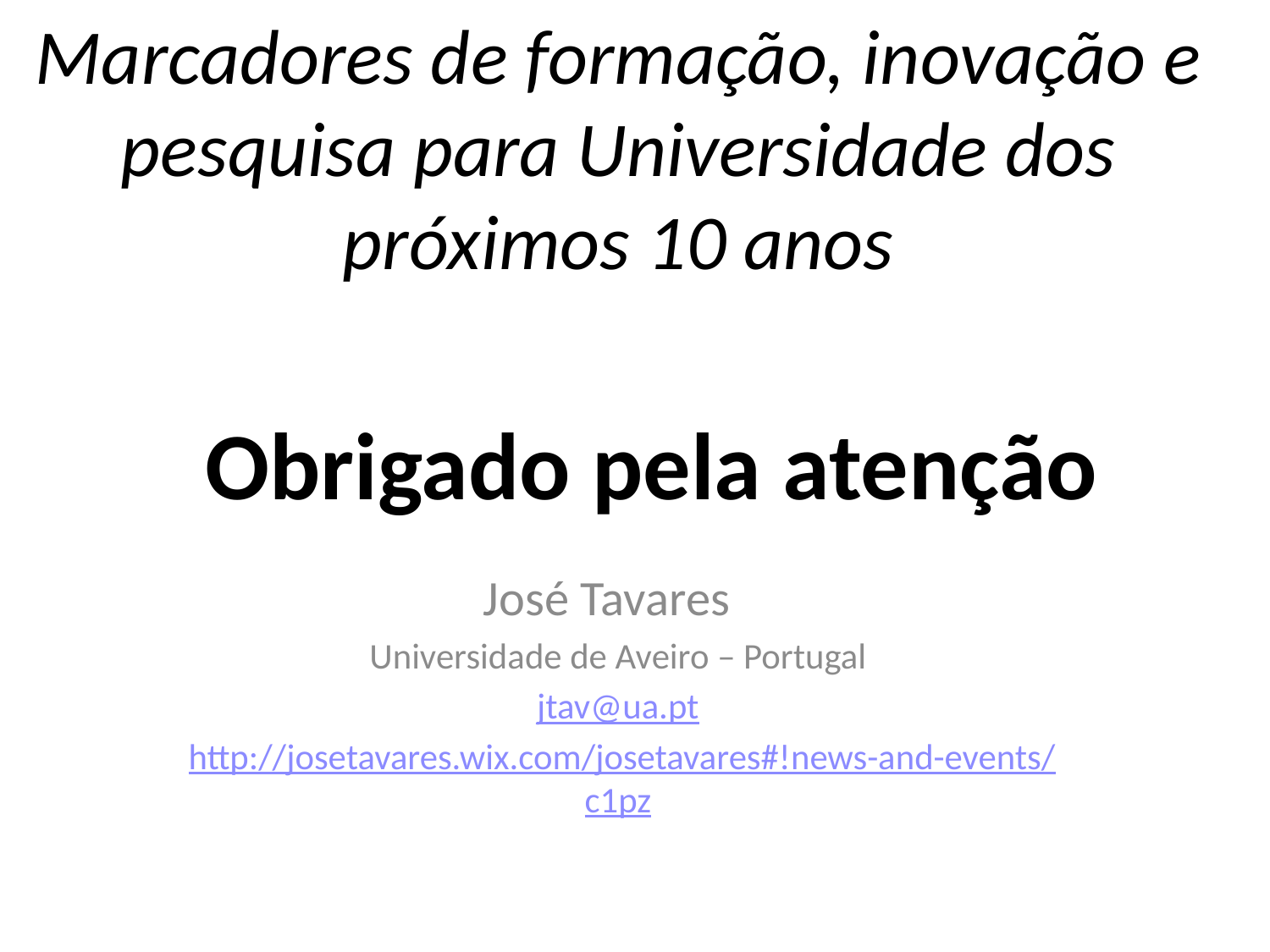

# Marcadores de formação, inovação e pesquisa para Universidade dos próximos 10 anos
Obrigado pela atenção
 José Tavares
Universidade de Aveiro – Portugal
jtav@ua.pt
 http://josetavares.wix.com/josetavares#!news-and-events/c1pz